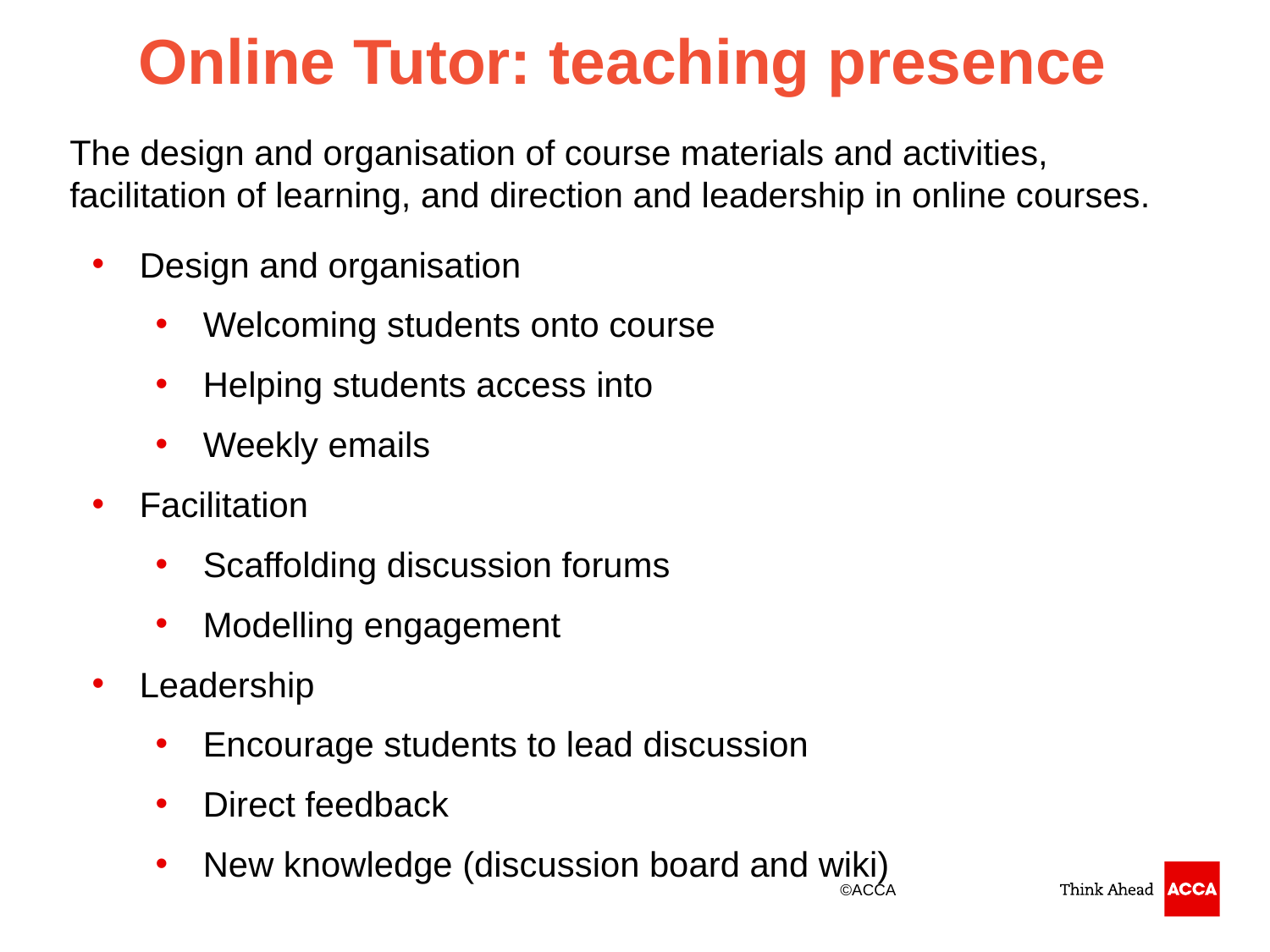

Online Tutor: teaching presence
The design and organisation of course materials and activities, facilitation of learning, and direction and leadership in online courses.

Design and organisation
Welcoming students onto course
Helping students access into
Weekly emails
Facilitation
Scaffolding discussion forums
Modelling engagement
Leadership
Encourage students to lead discussion
Direct feedback
New knowledge (discussion board and wiki)